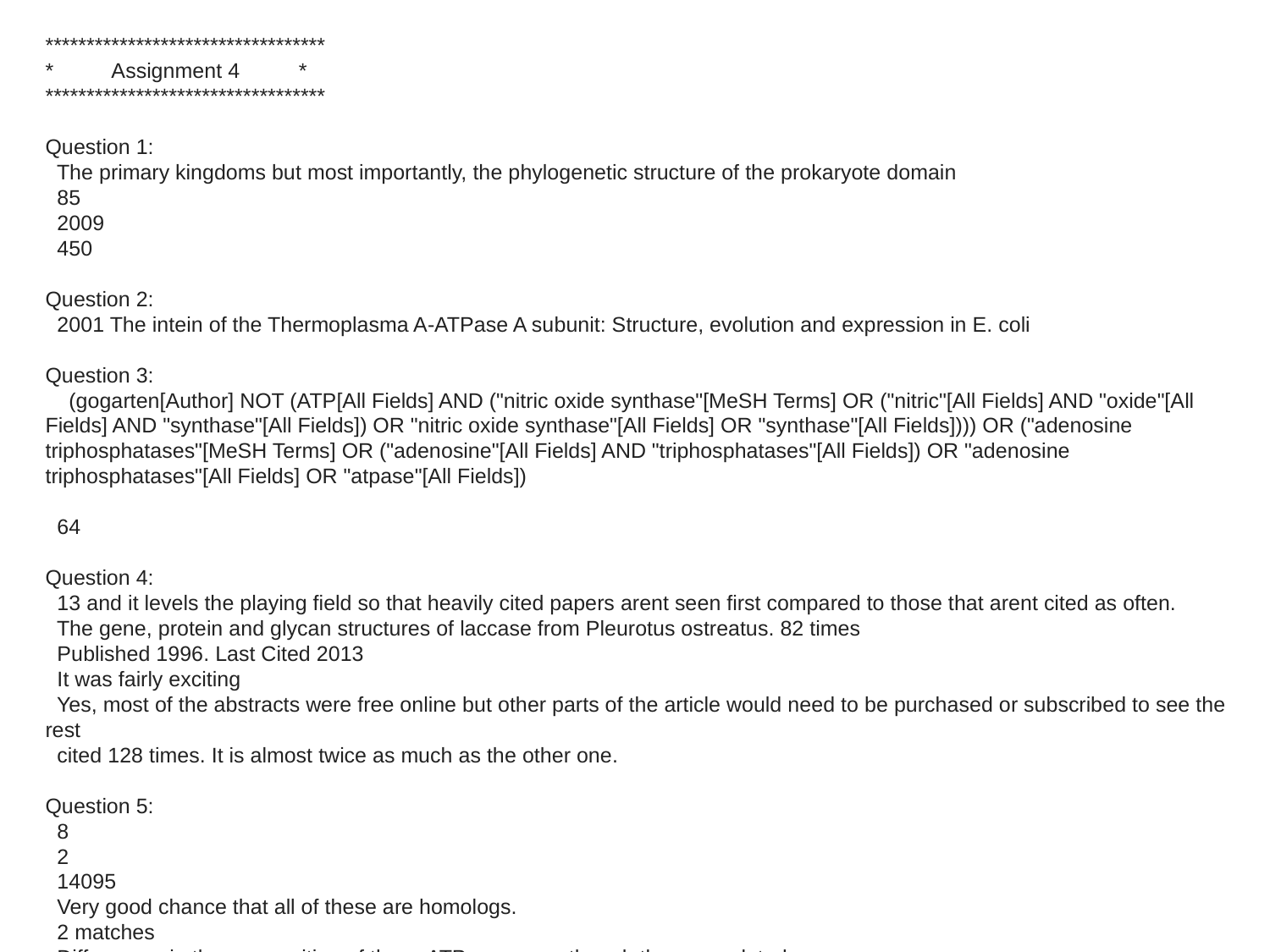

**********************************
*          Assignment 4          *
**********************************
Question 1:
  The primary kingdoms but most importantly, the phylogenetic structure of the prokaryote domain
  85
  2009
  450
Question 2:
  2001 The intein of the Thermoplasma A-ATPase A subunit: Structure, evolution and expression in E. coli
Question 3:
    (gogarten[Author] NOT (ATP[All Fields] AND ("nitric oxide synthase"[MeSH Terms] OR ("nitric"[All Fields] AND "oxide"[All Fields] AND "synthase"[All Fields]) OR "nitric oxide synthase"[All Fields] OR "synthase"[All Fields]))) OR ("adenosine triphosphatases"[MeSH Terms] OR ("adenosine"[All Fields] AND "triphosphatases"[All Fields]) OR "adenosine triphosphatases"[All Fields] OR "atpase"[All Fields])
  64
Question 4:
  13 and it levels the playing field so that heavily cited papers arent seen first compared to those that arent cited as often.
  The gene, protein and glycan structures of laccase from Pleurotus ostreatus. 82 times
  Published 1996. Last Cited 2013
  It was fairly exciting
  Yes, most of the abstracts were free online but other parts of the article would need to be purchased or subscribed to see the rest
  cited 128 times. It is almost twice as much as the other one.
Question 5:
  8
  2
  14095
  Very good chance that all of these are homologs.
  2 matches
  Differences in the composition of these ATPases even though they are related.
  Chromosome: 1 NC_003070.9  29660088..29665078
Question 6:
  Central positions are missing (need crucial information)
Question 7:
  Archae
Phylum: Euryarchaeota
Family: Thermoplasmataceae
  7870 protein sequences and 2 Genomes
#